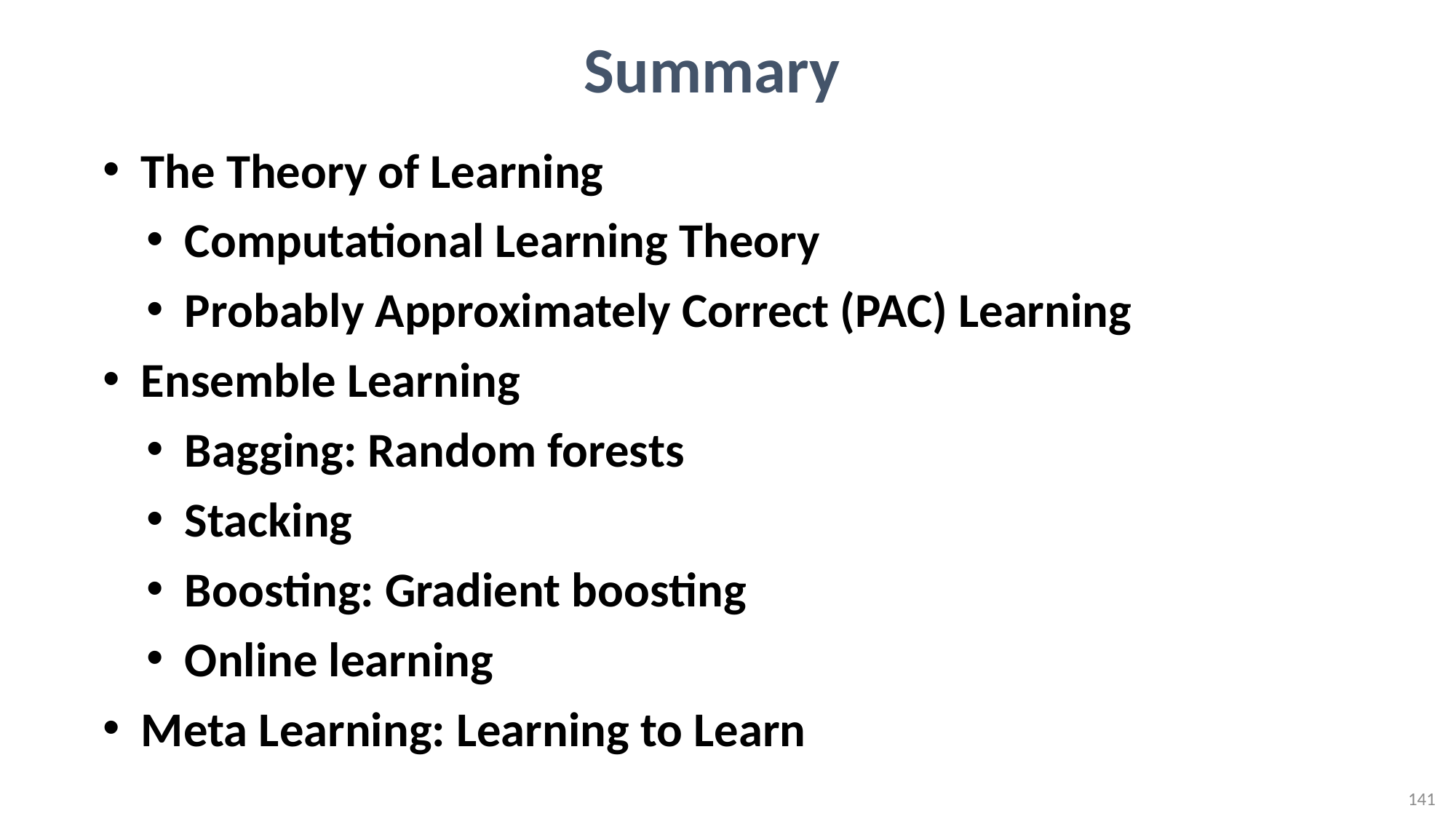

# Summary
The Theory of Learning
Computational Learning Theory
Probably Approximately Correct (PAC) Learning
Ensemble Learning
Bagging: Random forests
Stacking
Boosting: Gradient boosting
Online learning
Meta Learning: Learning to Learn

141